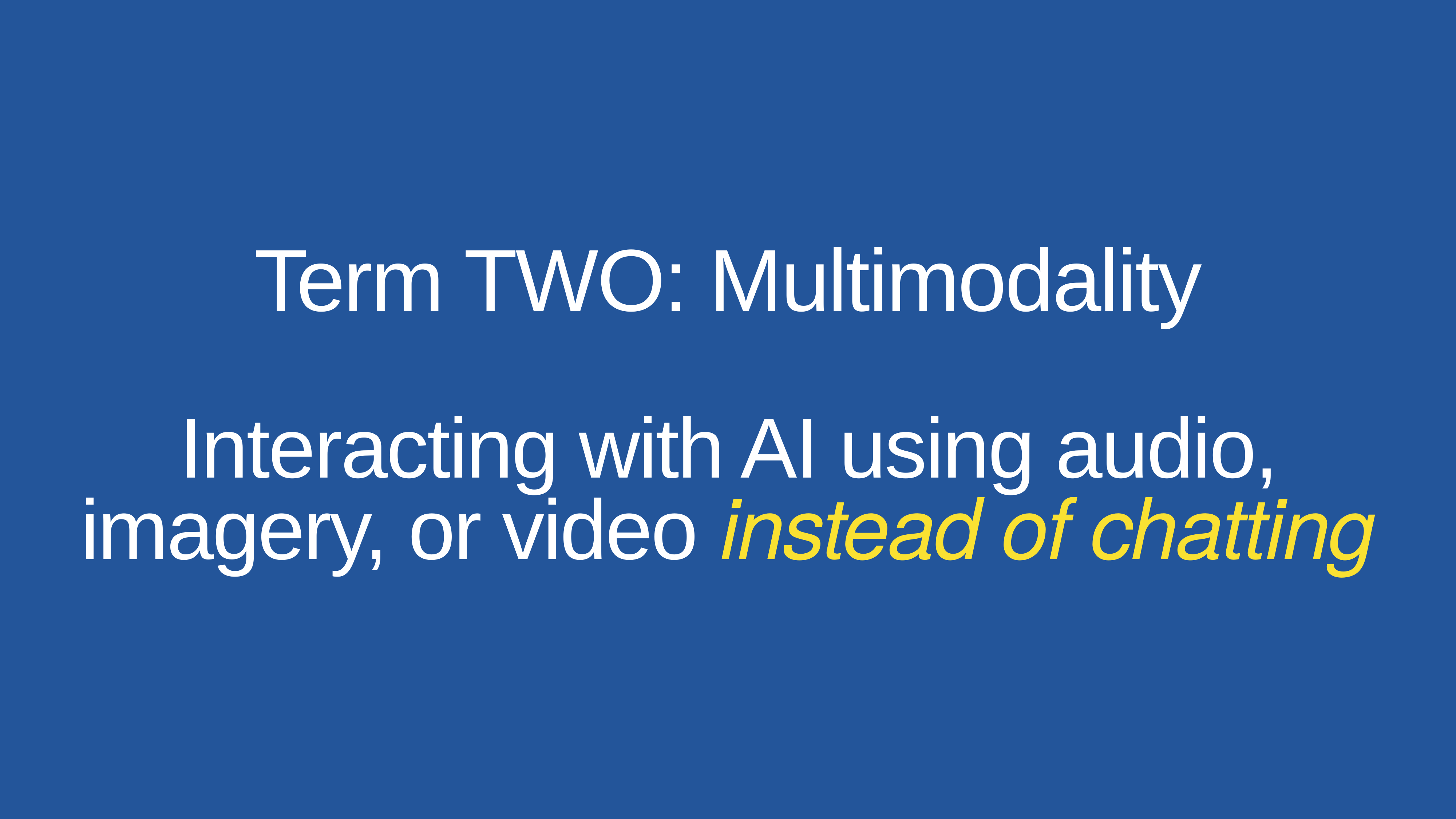

Term TWO: Multimodality

Interacting with AI using audio, imagery, or video instead of chatting